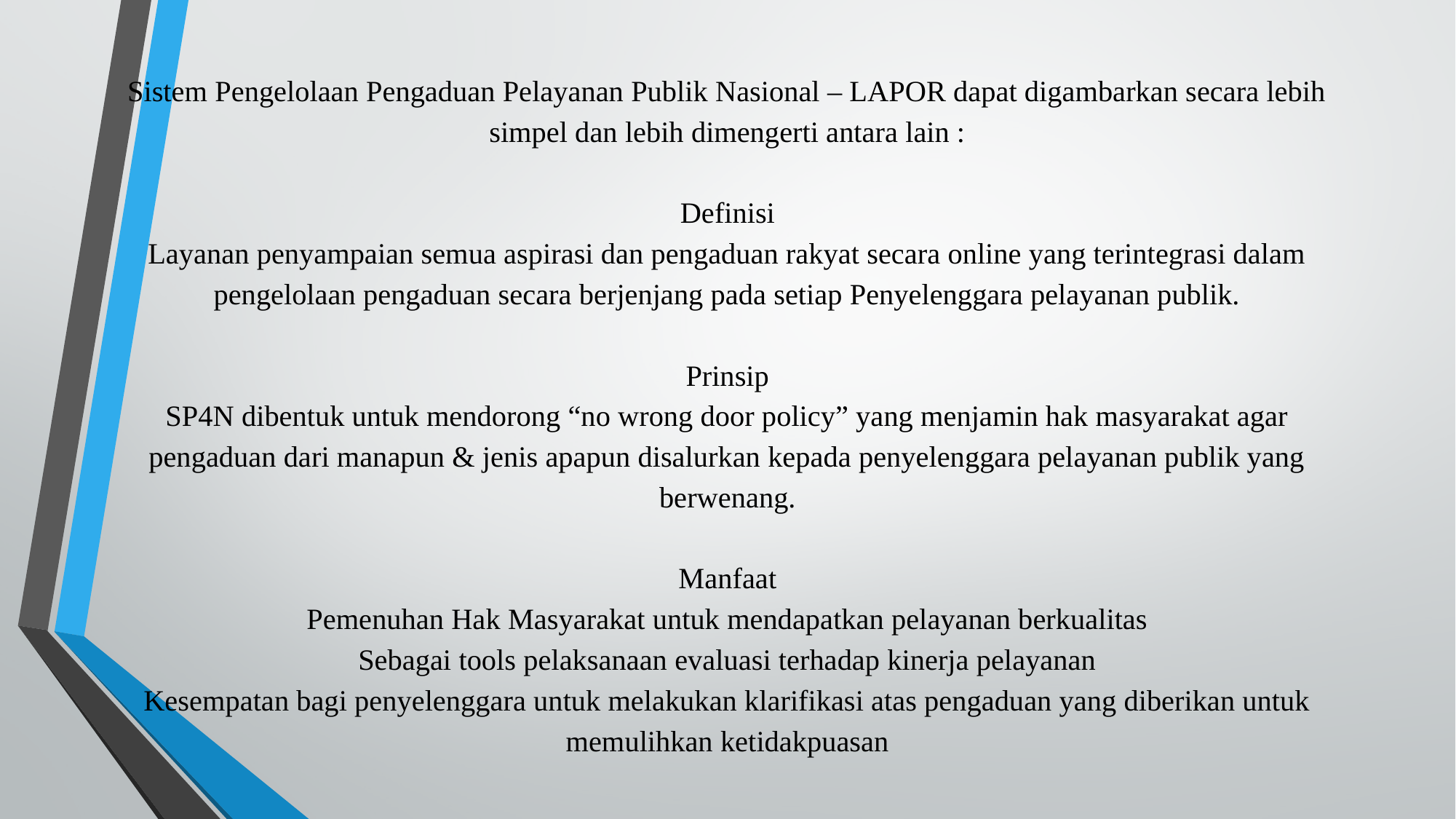

# Sistem Pengelolaan Pengaduan Pelayanan Publik Nasional – LAPOR dapat digambarkan secara lebih simpel dan lebih dimengerti antara lain : Definisi Layanan penyampaian semua aspirasi dan pengaduan rakyat secara online yang terintegrasi dalam pengelolaan pengaduan secara berjenjang pada setiap Penyelenggara pelayanan publik.   Prinsip SP4N dibentuk untuk mendorong “no wrong door policy” yang menjamin hak masyarakat agar pengaduan dari manapun & jenis apapun disalurkan kepada penyelenggara pelayanan publik yang berwenang. Manfaat Pemenuhan Hak Masyarakat untuk mendapatkan pelayanan berkualitas Sebagai tools pelaksanaan evaluasi terhadap kinerja pelayanan Kesempatan bagi penyelenggara untuk melakukan klarifikasi atas pengaduan yang diberikan untuk memulihkan ketidakpuasan